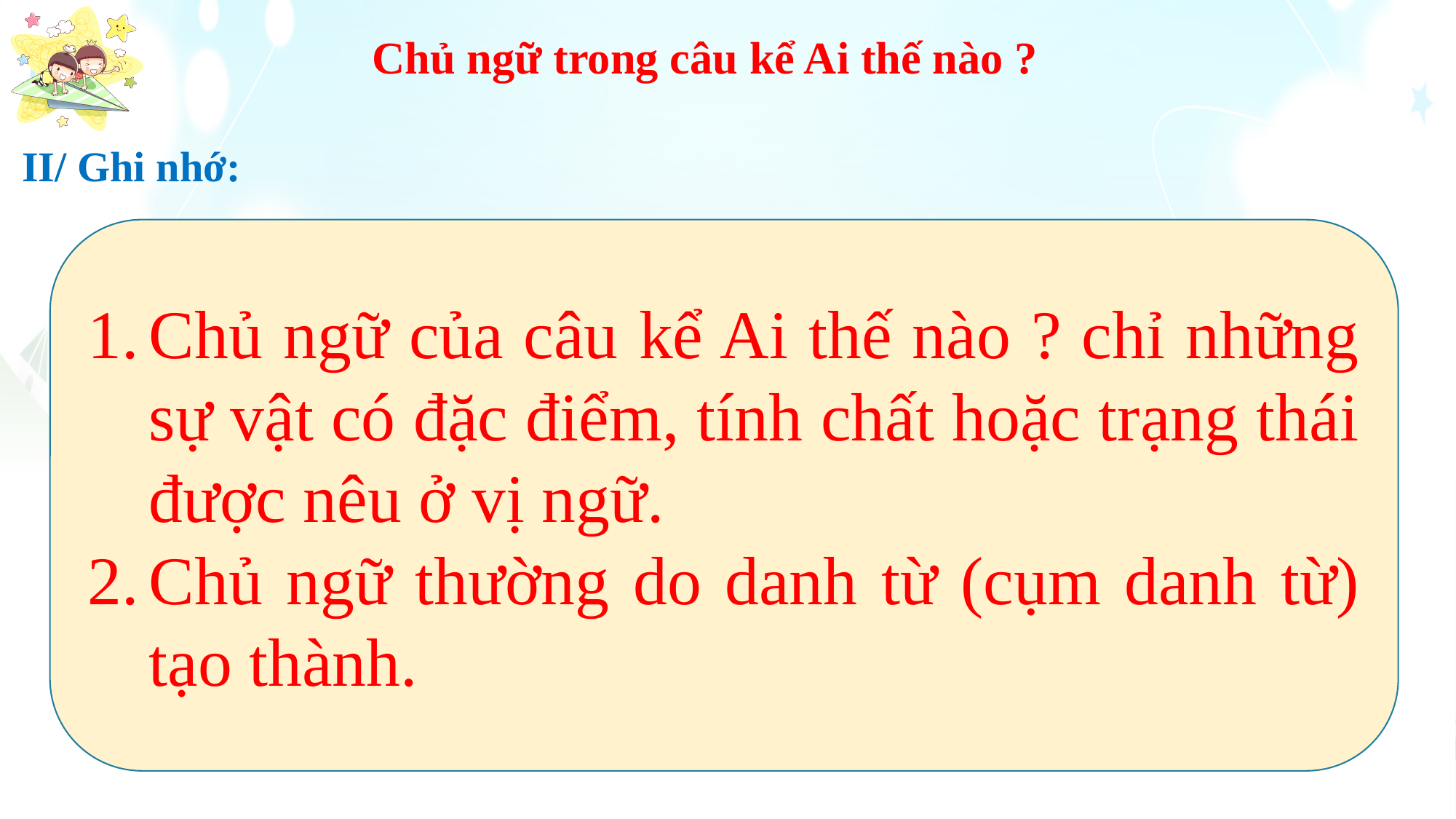

Chủ ngữ trong câu kể Ai thế nào ?
II/ Ghi nhớ:
Chủ ngữ của câu kể Ai thế nào ? chỉ những sự vật có đặc điểm, tính chất hoặc trạng thái được nêu ở vị ngữ.
Chủ ngữ thường do danh từ (cụm danh từ) tạo thành.